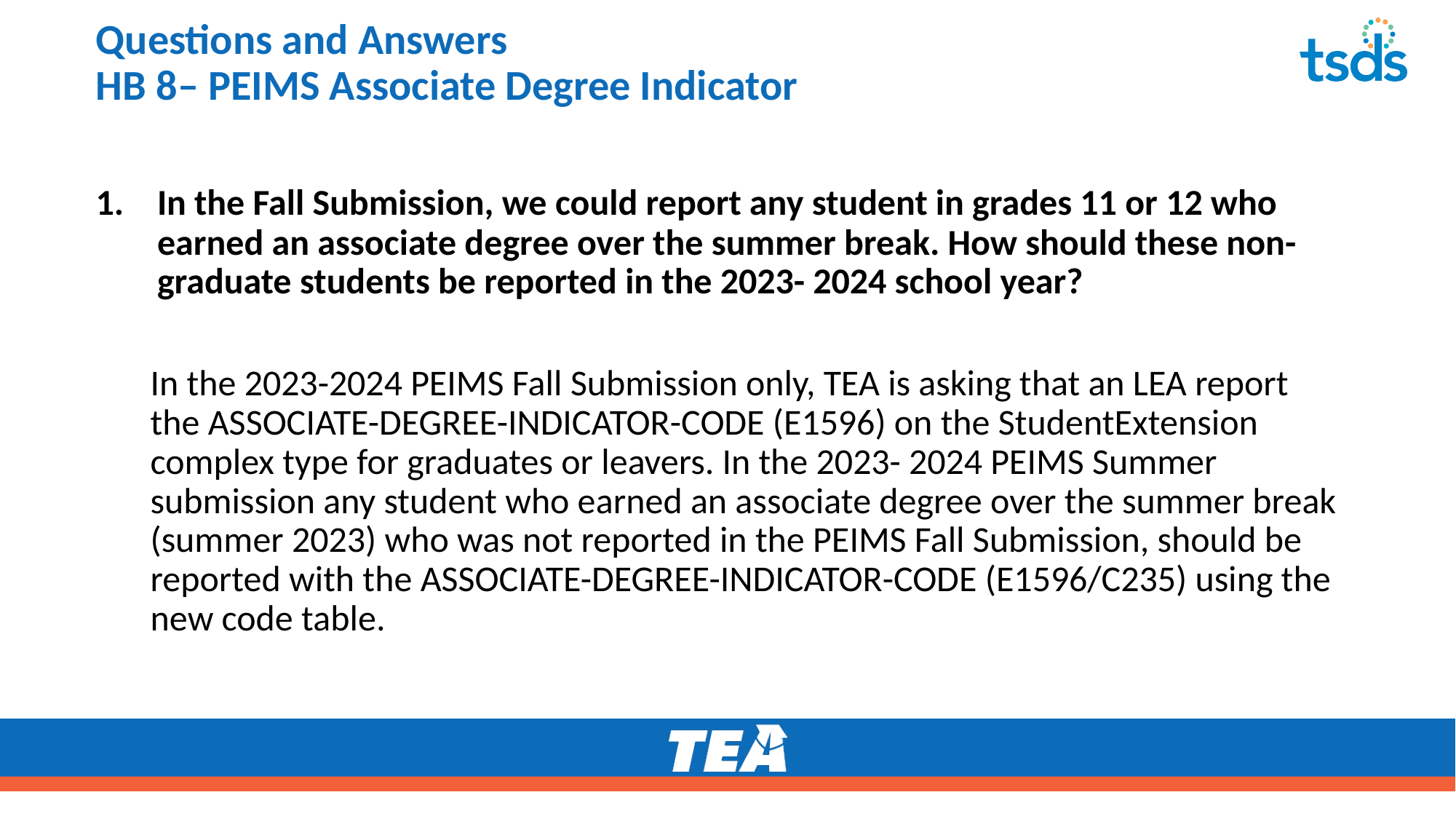

# Questions and Answers HB 8– PEIMS Associate Degree Indicator
In the Fall Submission, we could report any student in grades 11 or 12 who earned an associate degree over the summer break. How should these non-graduate students be reported in the 2023- 2024 school year?

In the 2023-2024 PEIMS Fall Submission only, TEA is asking that an LEA report the ASSOCIATE-DEGREE-INDICATOR-CODE (E1596) on the StudentExtension complex type for graduates or leavers. In the 2023- 2024 PEIMS Summer submission any student who earned an associate degree over the summer break (summer 2023) who was not reported in the PEIMS Fall Submission, should be reported with the ASSOCIATE-DEGREE-INDICATOR-CODE (E1596/C235) using the new code table.